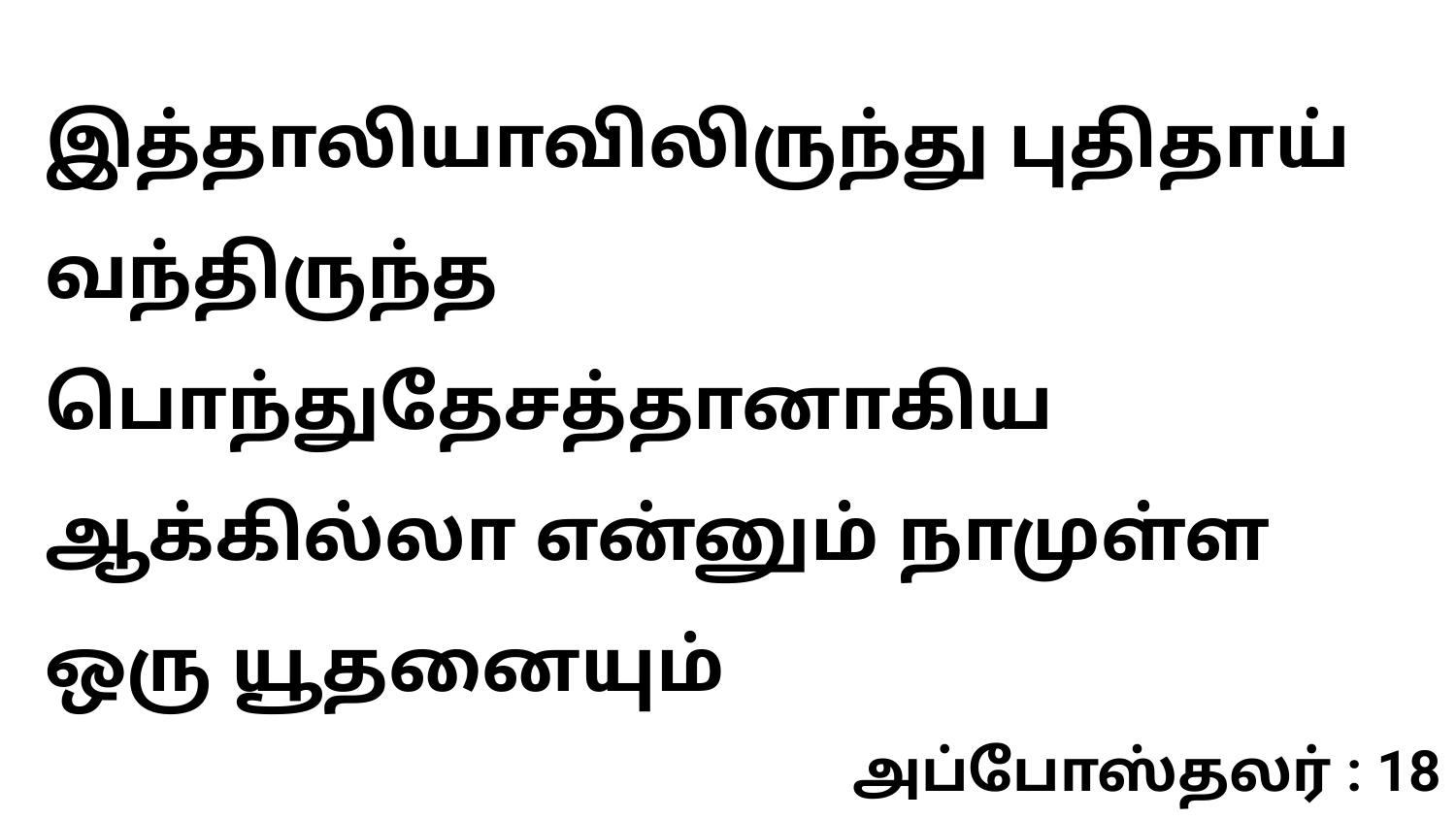

இத்தாலியாவிலிருந்து புதிதாய் வந்திருந்த பொந்துதேசத்தானாகிய ஆக்கில்லா என்னும் நாமுள்ள ஒரு யூதனையும்
அப்போஸ்தலர் : 18